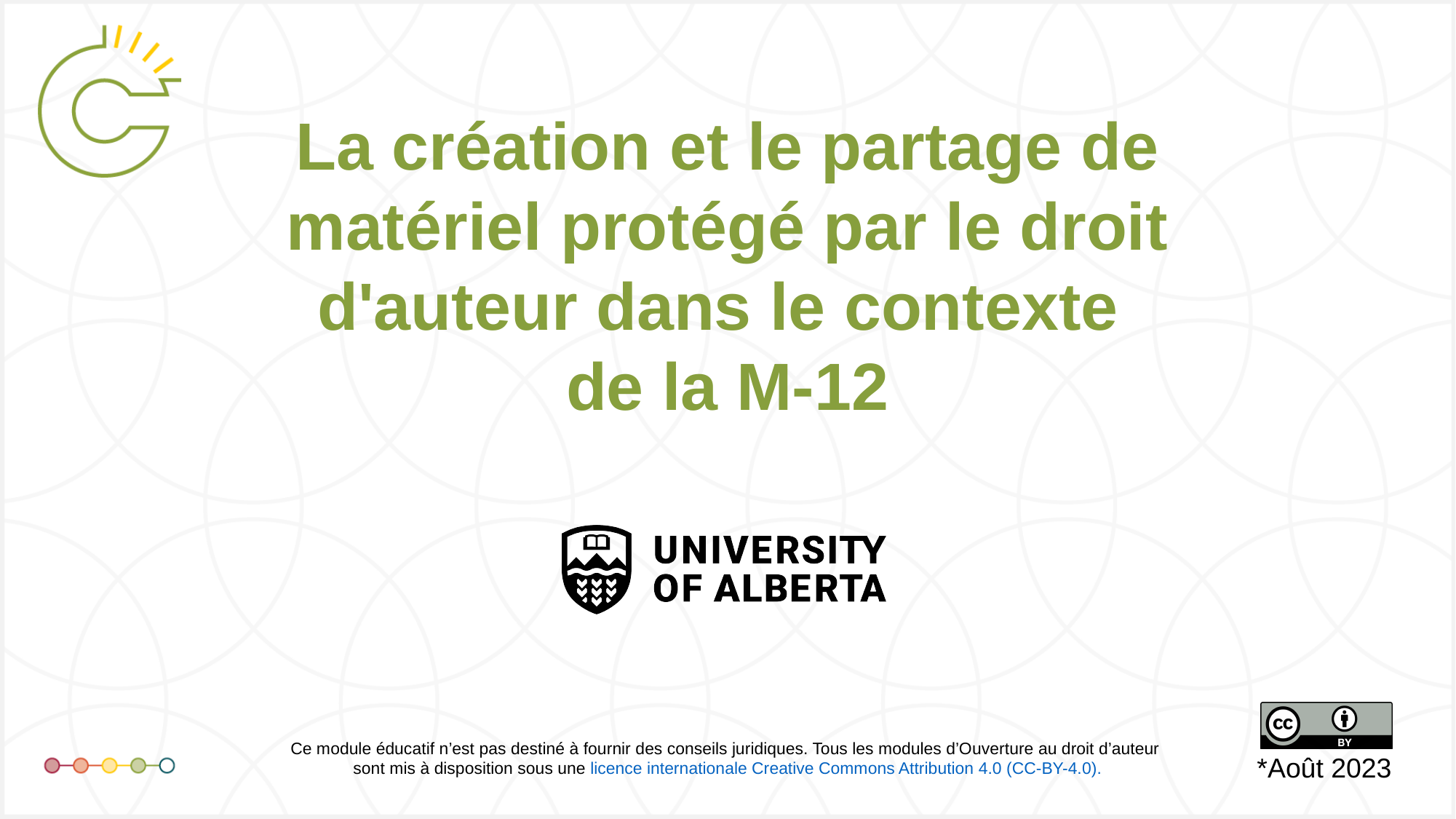

# La création et le partage de matériel protégé par le droit d'auteur dans le contexte de la M-12

*Août 2023